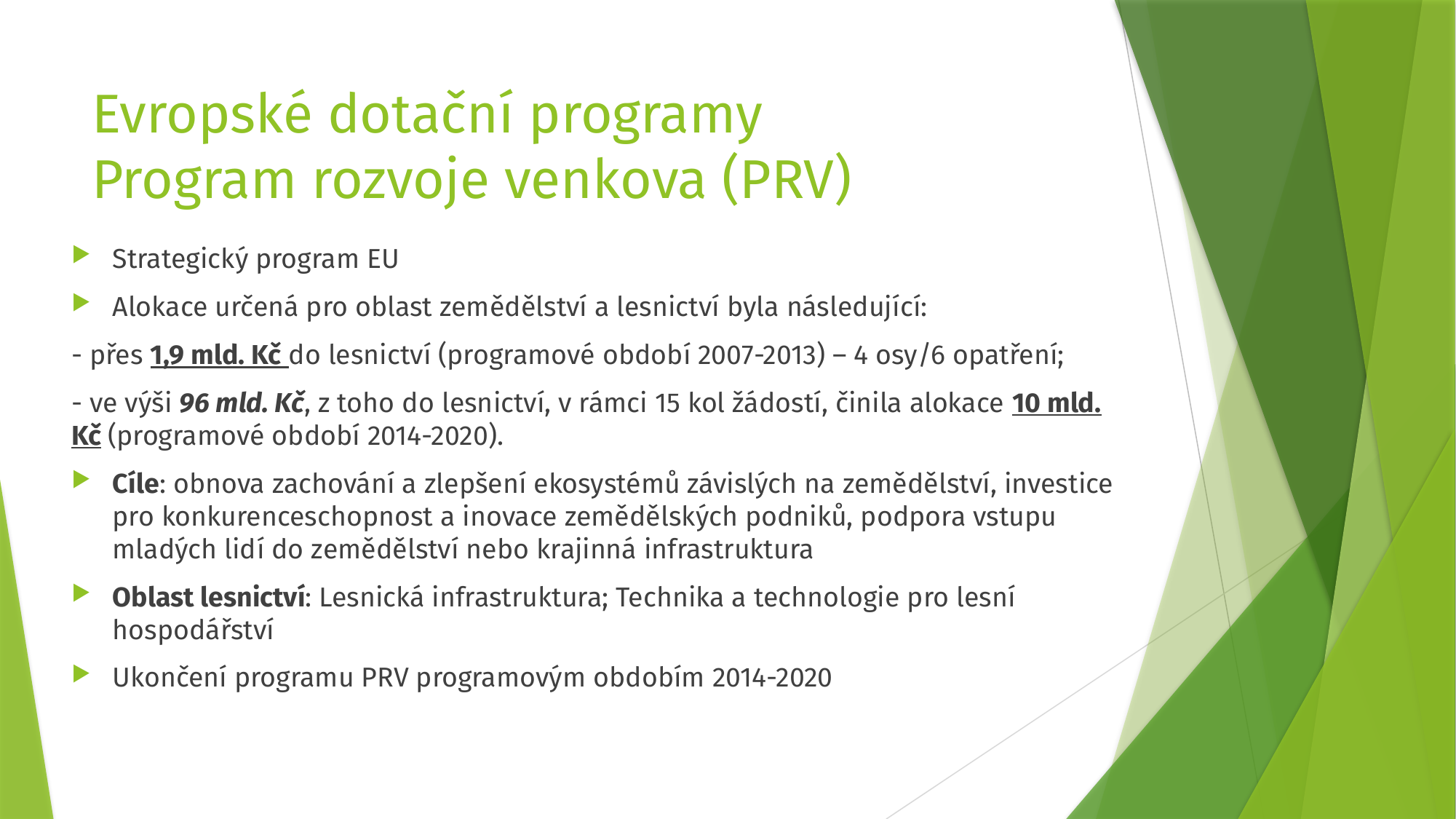

# Evropské dotační programy Program rozvoje venkova (PRV)
Strategický program EU
Alokace určená pro oblast zemědělství a lesnictví byla následující:
- přes 1,9 mld. Kč do lesnictví (programové období 2007-2013) – 4 osy/6 opatření;
- ve výši 96 mld. Kč, z toho do lesnictví, v rámci 15 kol žádostí, činila alokace 10 mld. Kč (programové období 2014-2020).
Cíle: obnova zachování a zlepšení ekosystémů závislých na zemědělství, investice pro konkurenceschopnost a inovace zemědělských podniků, podpora vstupu mladých lidí do zemědělství nebo krajinná infrastruktura
Oblast lesnictví: Lesnická infrastruktura; Technika a technologie pro lesní hospodářství
Ukončení programu PRV programovým obdobím 2014-2020